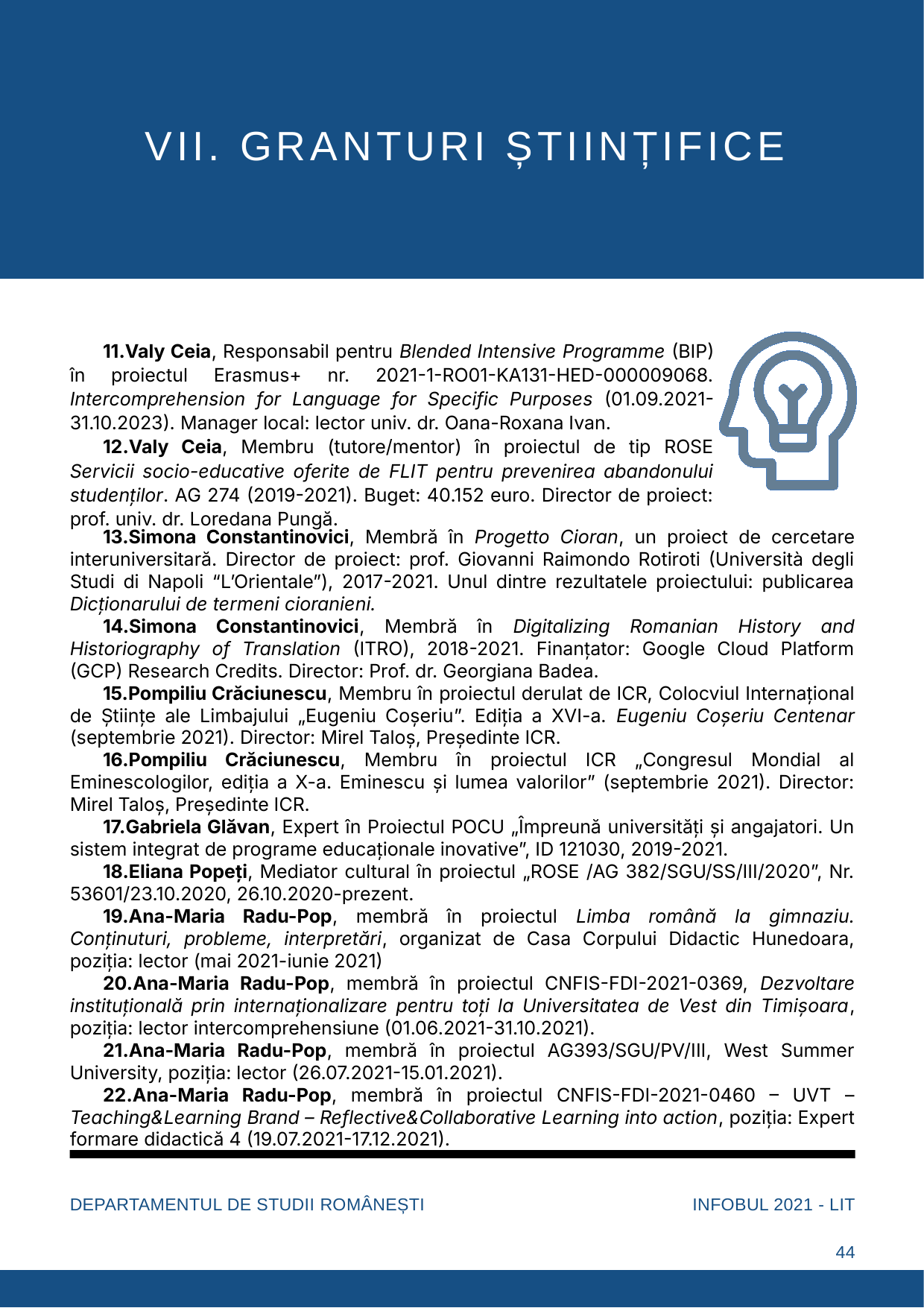

VII. GRANTURI ȘTIINȚIFICE

Valy Ceia, Responsabil pentru Blended Intensive Programme (BIP) în proiectul Erasmus+ nr. 2021-1-RO01-KA131-HED-000009068. Intercomprehension for Language for Specific Purposes (01.09.2021-31.10.2023). Manager local: lector univ. dr. Oana-Roxana Ivan.
Valy Ceia, Membru (tutore/mentor) în proiectul de tip ROSE Servicii socio-educative oferite de FLIT pentru prevenirea abandonului studenților. AG 274 (2019-2021). Buget: 40.152 euro. Director de proiect: prof. univ. dr. Loredana Pungă.
Simona Constantinovici, Membră în Progetto Cioran, un proiect de cercetare interuniversitară. Director de proiect: prof. Giovanni Raimondo Rotiroti (Università degli Studi di Napoli “L’Orientale”), 2017-2021. Unul dintre rezultatele proiectului: publicarea Dicționarului de termeni cioranieni.
Simona Constantinovici, Membră în Digitalizing Romanian History and Historiography of Translation (ITRO), 2018-2021. Finanțator: Google Cloud Platform (GCP) Research Credits. Director: Prof. dr. Georgiana Badea.
Pompiliu Crăciunescu, Membru în proiectul derulat de ICR, Colocviul Internațional de Științe ale Limbajului „Eugeniu Coșeriu”. Ediția a XVI-a. Eugeniu Coșeriu Centenar (septembrie 2021). Director: Mirel Taloș, Președinte ICR.
Pompiliu Crăciunescu, Membru în proiectul ICR „Congresul Mondial al Eminescologilor, ediţia a X-a. Eminescu și lumea valorilor” (septembrie 2021). Director: Mirel Taloș, Președinte ICR.
Gabriela Glăvan, Expert în Proiectul POCU „Împreună universități și angajatori. Un sistem integrat de programe educaționale inovative”, ID 121030, 2019-2021.
Eliana Popeți, Mediator cultural în proiectul „ROSE /AG 382/SGU/SS/III/2020”, Nr. 53601/23.10.2020, 26.10.2020-prezent.
Ana-Maria Radu-Pop, membră în proiectul Limba română la gimnaziu. Conținuturi, probleme, interpretări, organizat de Casa Corpului Didactic Hunedoara, poziția: lector (mai 2021-iunie 2021)
Ana-Maria Radu-Pop, membră în proiectul CNFIS-FDI-2021-0369, Dezvoltare instituțională prin internaționalizare pentru toți la Universitatea de Vest din Timișoara, poziția: lector intercomprehensiune (01.06.2021-31.10.2021).
Ana-Maria Radu-Pop, membră în proiectul AG393/SGU/PV/III, West Summer University, poziția: lector (26.07.2021-15.01.2021).
Ana-Maria Radu-Pop, membră în proiectul CNFIS-FDI-2021-0460 – UVT – Teaching&Learning Brand – Reflective&Collaborative Learning into action, poziția: Expert formare didactică 4 (19.07.2021-17.12.2021).

INFOBUL 2021 - LIT
DEPARTAMENTUL DE STUDII ROMÂNEȘTI
44